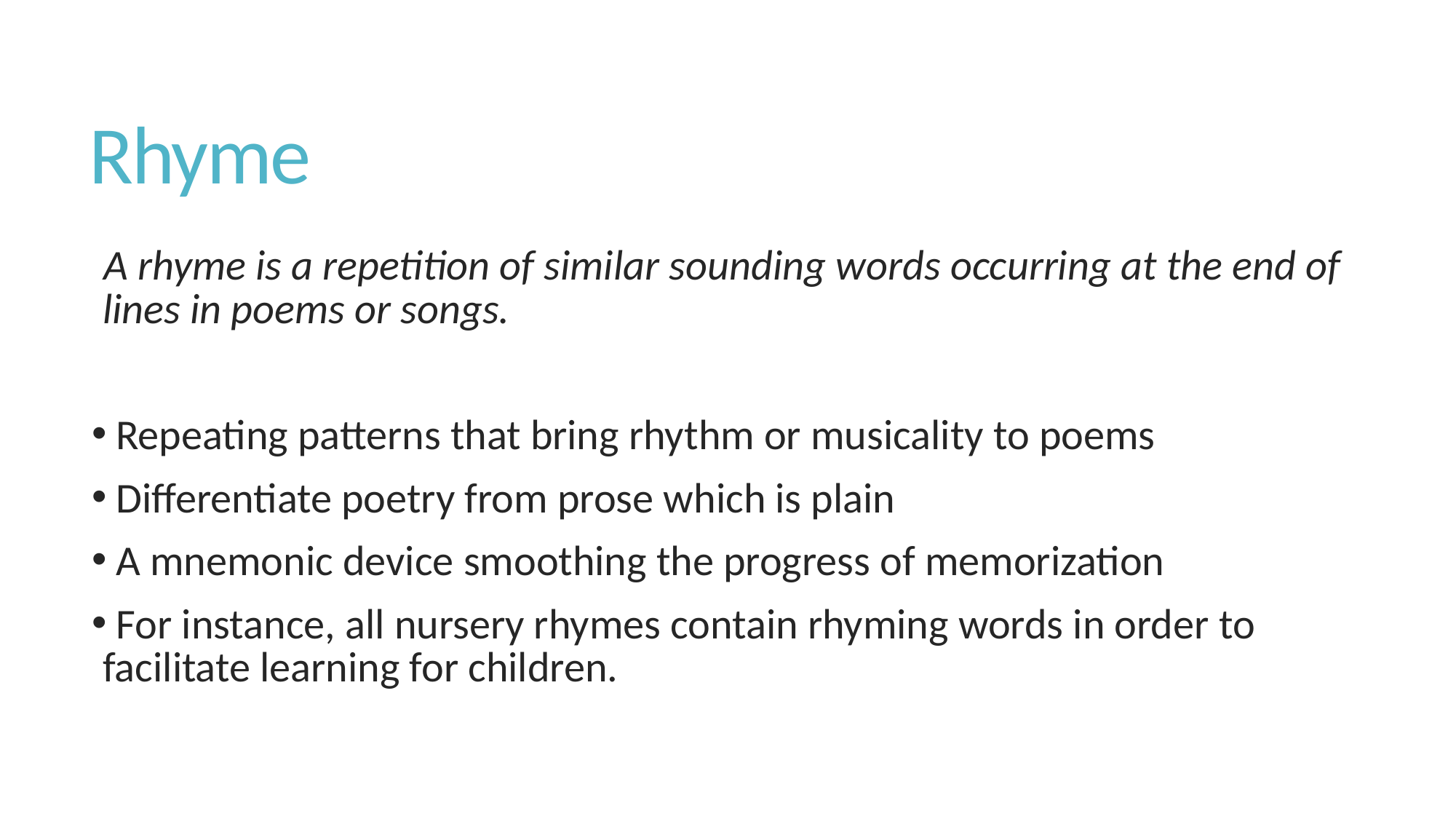

# Rhyme
A rhyme is a repetition of similar sounding words occurring at the end of lines in poems or songs.

 Repeating patterns that bring rhythm or musicality to poems
 Differentiate poetry from prose which is plain
 A mnemonic device smoothing the progress of memorization
 For instance, all nursery rhymes contain rhyming words in order to facilitate learning for children.